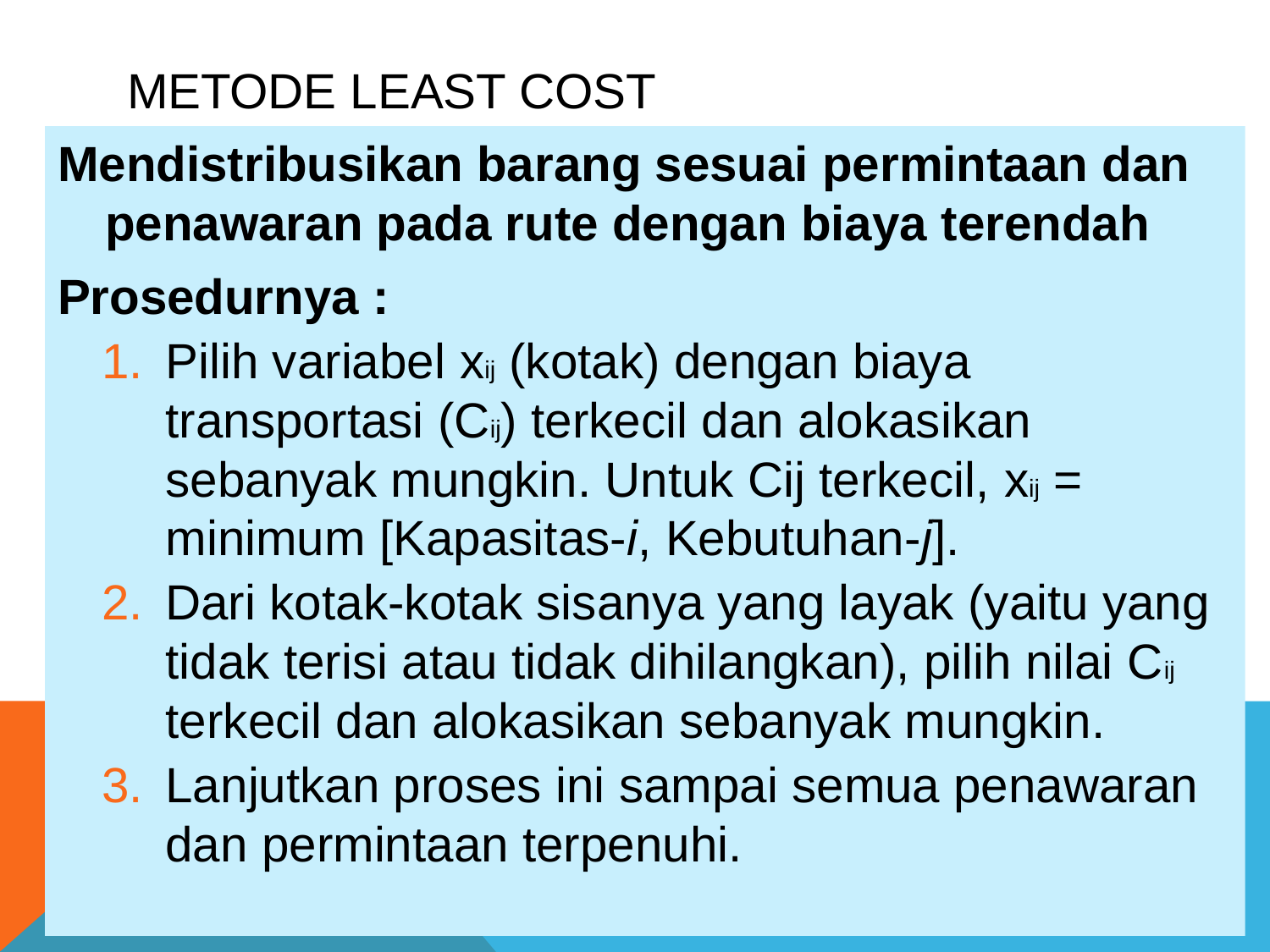

# Metode Least Cost
Mendistribusikan barang sesuai permintaan dan penawaran pada rute dengan biaya terendah
Prosedurnya :
Pilih variabel xij (kotak) dengan biaya transportasi (Cij) terkecil dan alokasikan sebanyak mungkin. Untuk Cij terkecil, xij = minimum [Kapasitas-i, Kebutuhan-j].
Dari kotak-kotak sisanya yang layak (yaitu yang tidak terisi atau tidak dihilangkan), pilih nilai Cij terkecil dan alokasikan sebanyak mungkin.
Lanjutkan proses ini sampai semua penawaran dan permintaan terpenuhi.